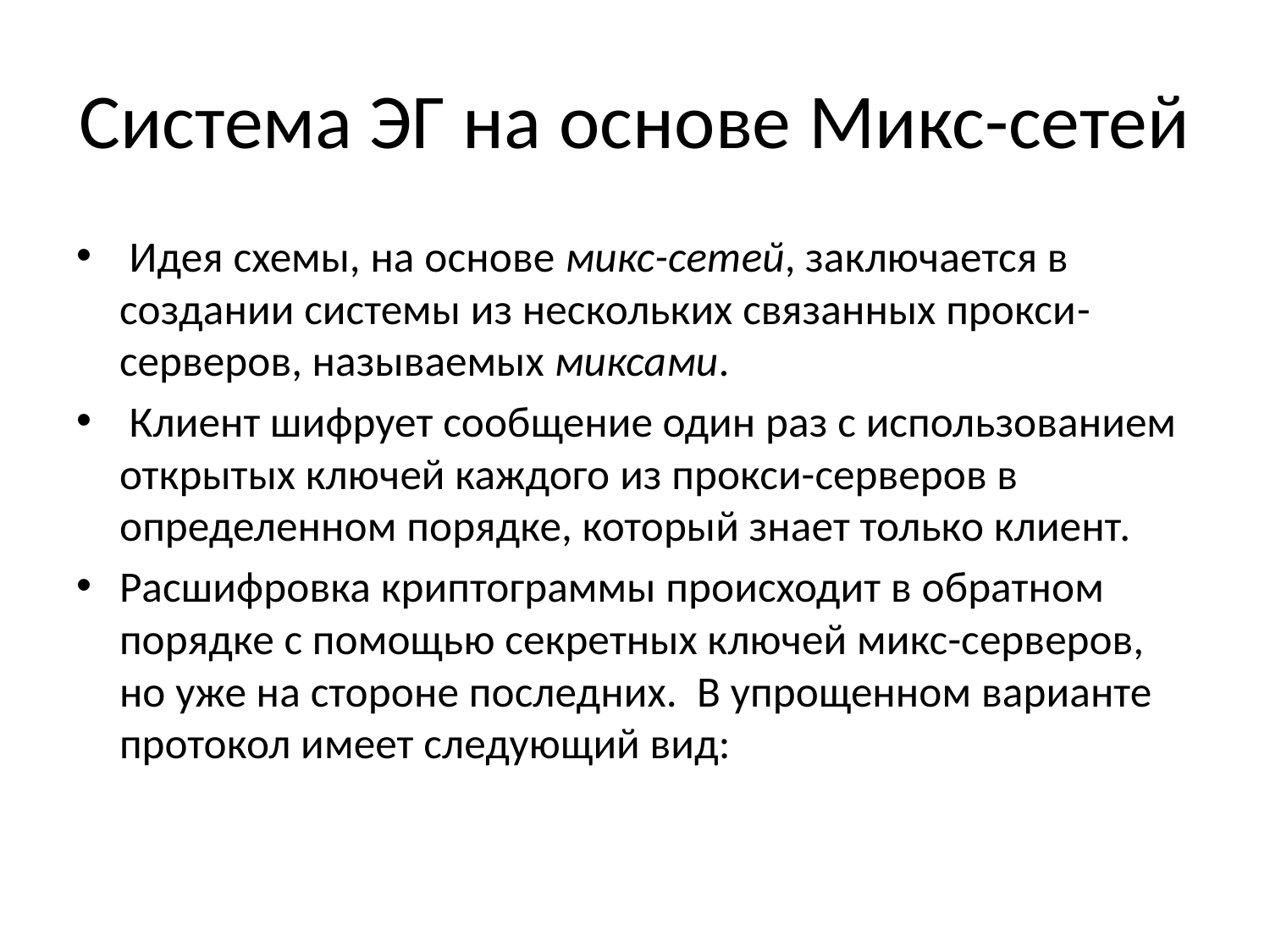

# Система ЭГ на основе Микс-сетей
 Идея схемы, на основе микс-сетей, заключается в создании системы из нескольких связанных прокси-серверов, называемых миксами.
 Клиент шифрует сообщение один раз с использованием открытых ключей каждого из прокси-серверов в определенном порядке, который знает только клиент.
Расшифровка криптограммы происходит в обратном порядке с помощью секретных ключей микс-серверов, но уже на стороне последних.  В упрощенном варианте протокол имеет следующий вид: